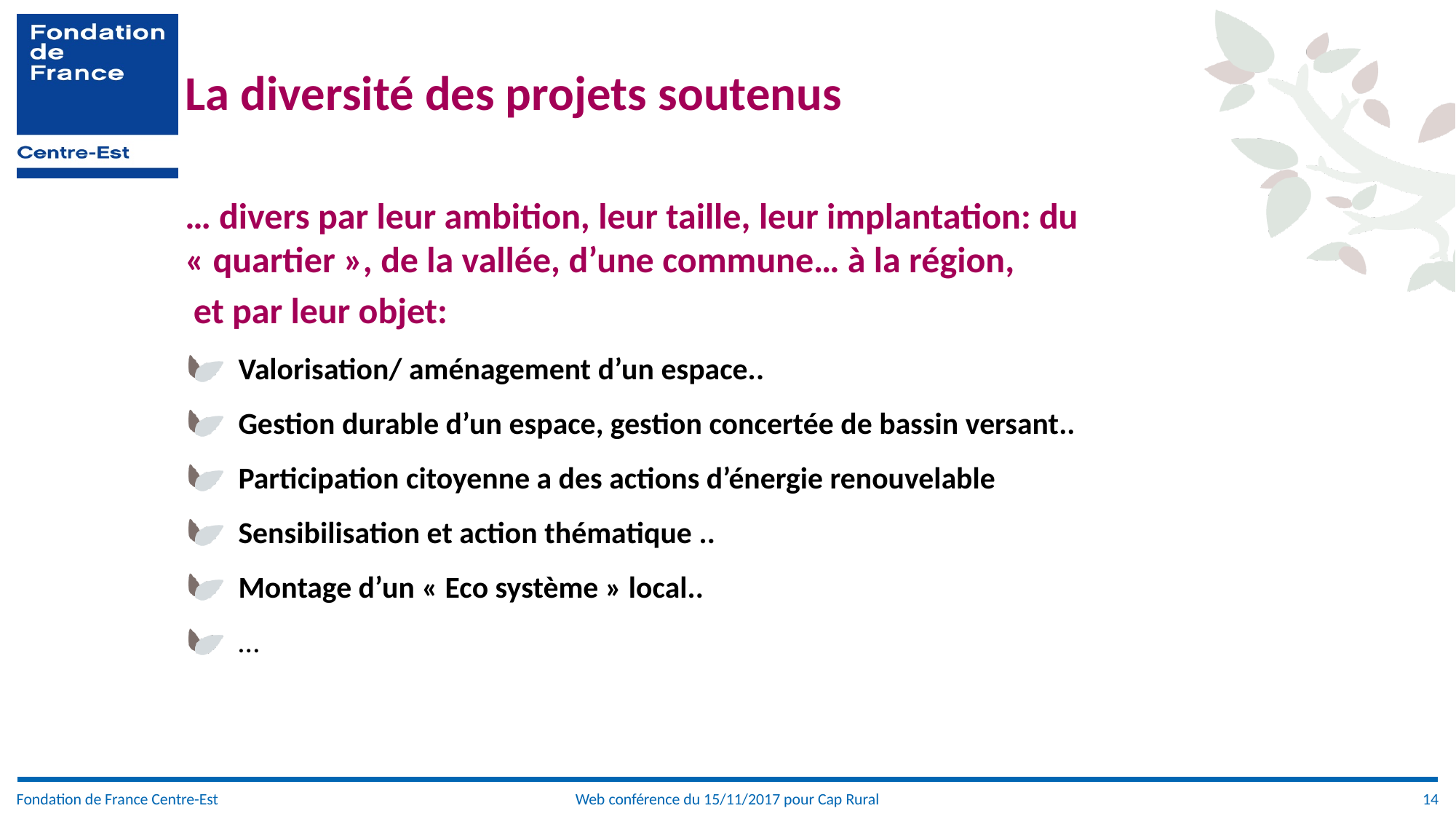

# La diversité des projets soutenus
… divers par leur ambition, leur taille, leur implantation: du « quartier », de la vallée, d’une commune… à la région,
 et par leur objet:
Valorisation/ aménagement d’un espace..
Gestion durable d’un espace, gestion concertée de bassin versant..
Participation citoyenne a des actions d’énergie renouvelable
Sensibilisation et action thématique ..
Montage d’un « Eco système » local..
…

Fondation de France Centre-Est
Web conférence du 15/11/2017 pour Cap Rural
14